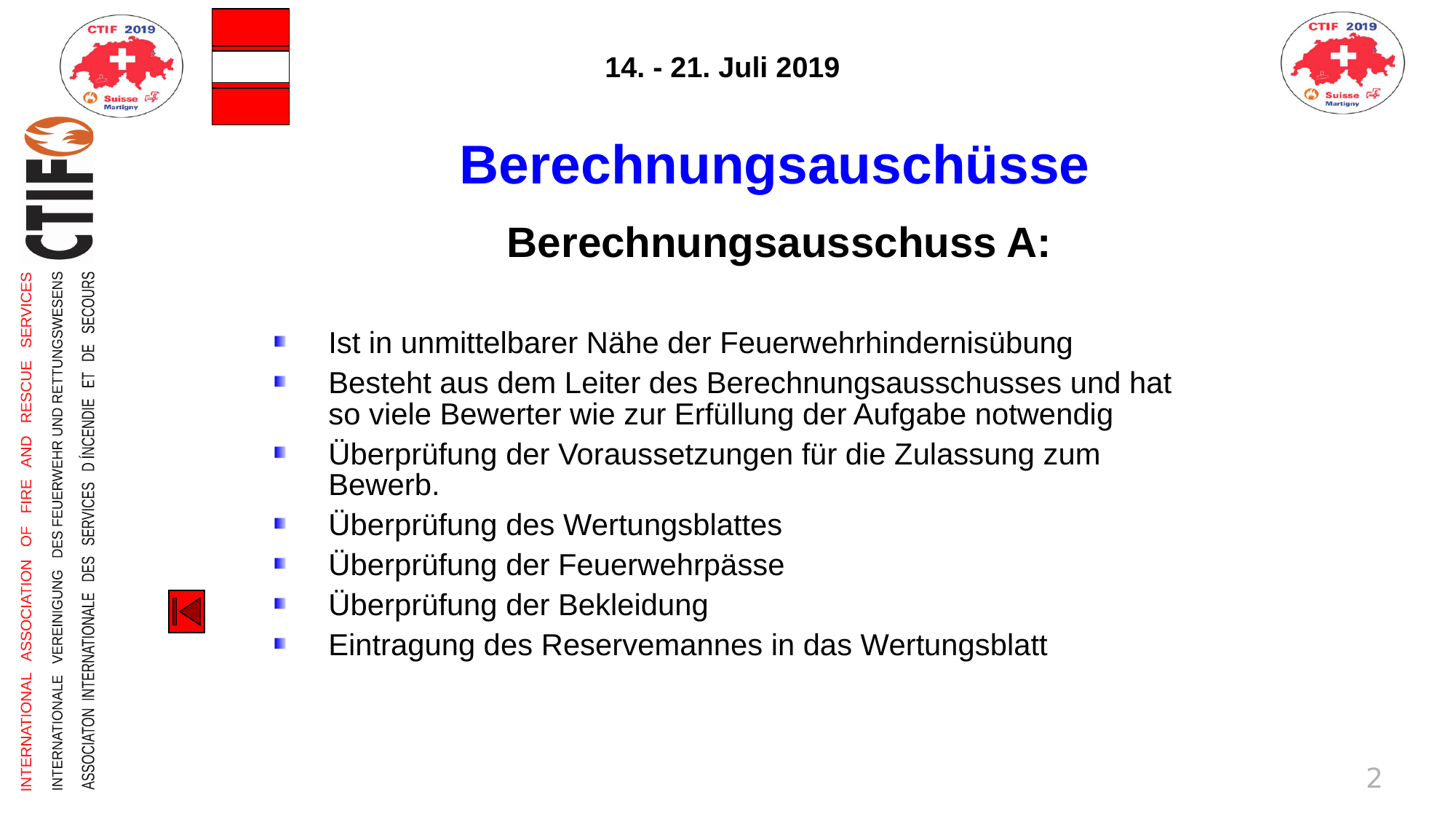

Berechnungsauschüsse
Berechnungsausschuss A:
Ist in unmittelbarer Nähe der Feuerwehrhindernisübung
Besteht aus dem Leiter des Berechnungsausschusses und hat
so viele Bewerter wie zur Erfüllung der Aufgabe notwendig
Überprüfung der Voraussetzungen für die Zulassung zum Bewerb.
Überprüfung des Wertungsblattes
Überprüfung der Feuerwehrpässe
Überprüfung der Bekleidung
Eintragung des Reservemannes in das Wertungsblatt